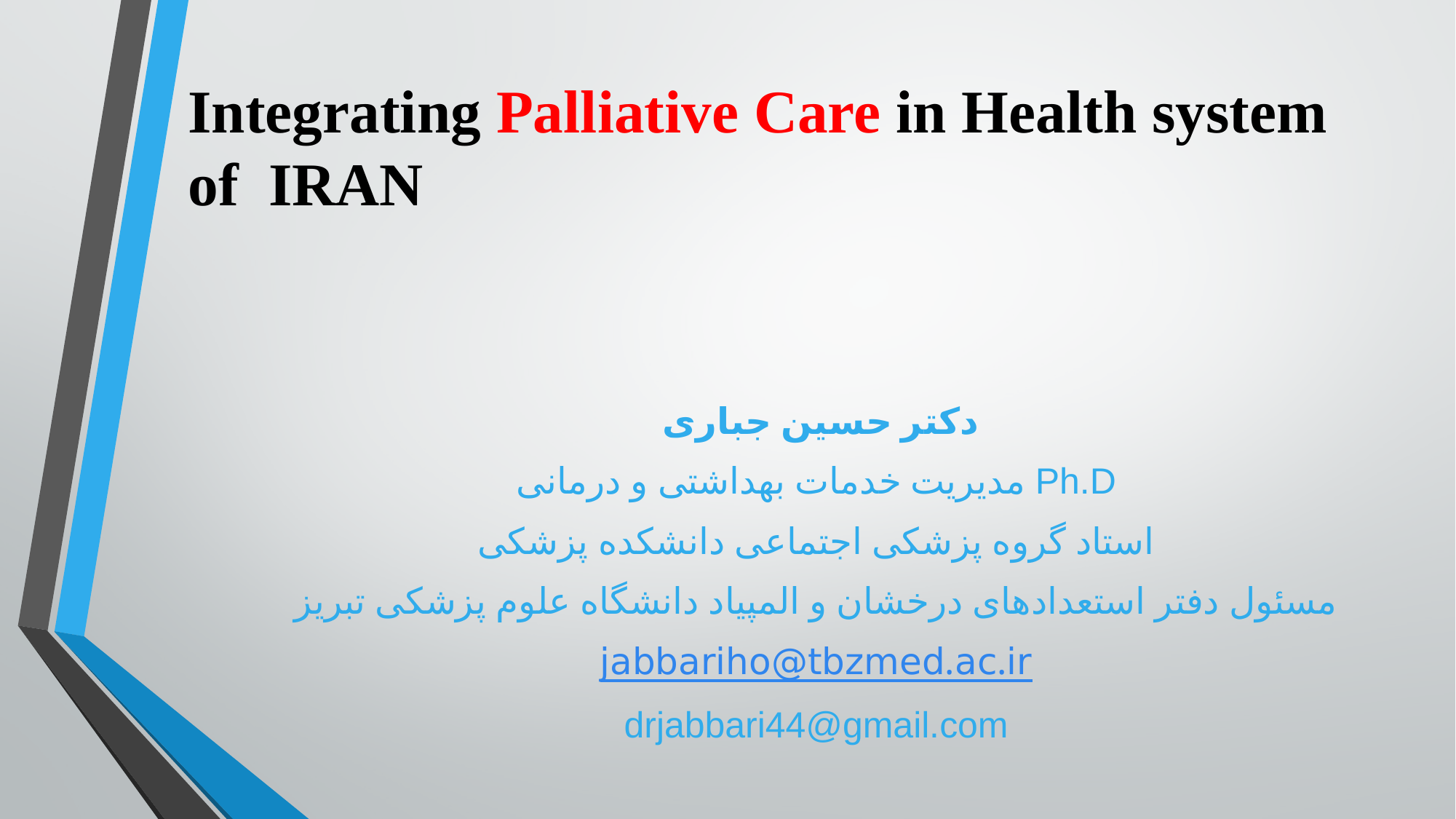

# Integrating Palliative Care in Health system  of  IRAN
دکتر حسین جباری
Ph.D مدیریت خدمات بهداشتی و درمانی
استاد گروه پزشکی اجتماعی دانشکده پزشکی
مسئول دفتر استعدادهای درخشان و المپیاد دانشگاه علوم پزشکی تبریز
jabbariho@tbzmed.ac.ir
drjabbari44@gmail.com